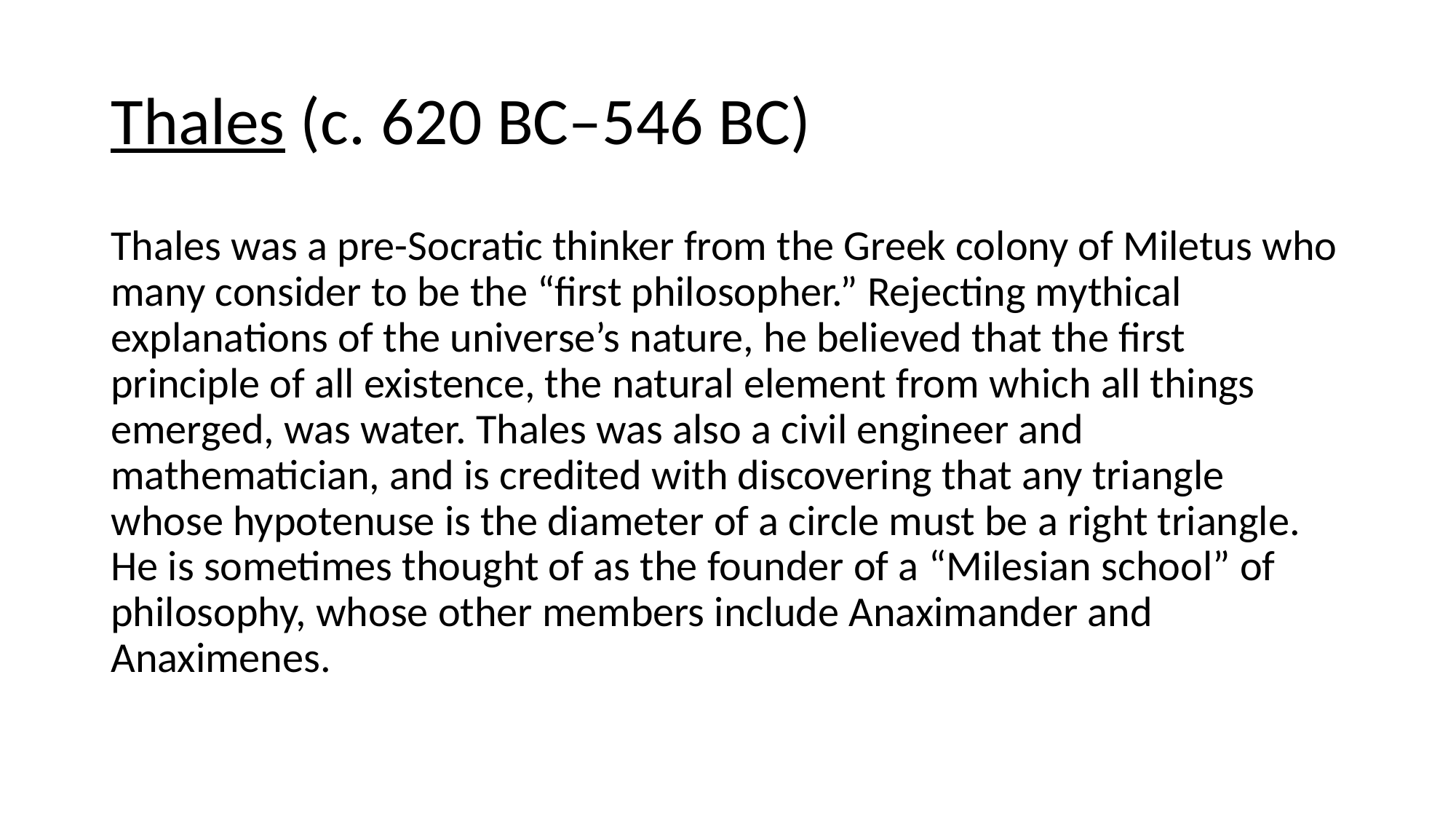

# Thales (c. 620 BC–546 BC)
Thales was a pre-Socratic thinker from the Greek colony of Miletus who many consider to be the “first philosopher.” Rejecting mythical explanations of the universe’s nature, he believed that the first principle of all existence, the natural element from which all things emerged, was water. Thales was also a civil engineer and mathematician, and is credited with discovering that any triangle whose hypotenuse is the diameter of a circle must be a right triangle. He is sometimes thought of as the founder of a “Milesian school” of philosophy, whose other members include Anaximander and Anaximenes.